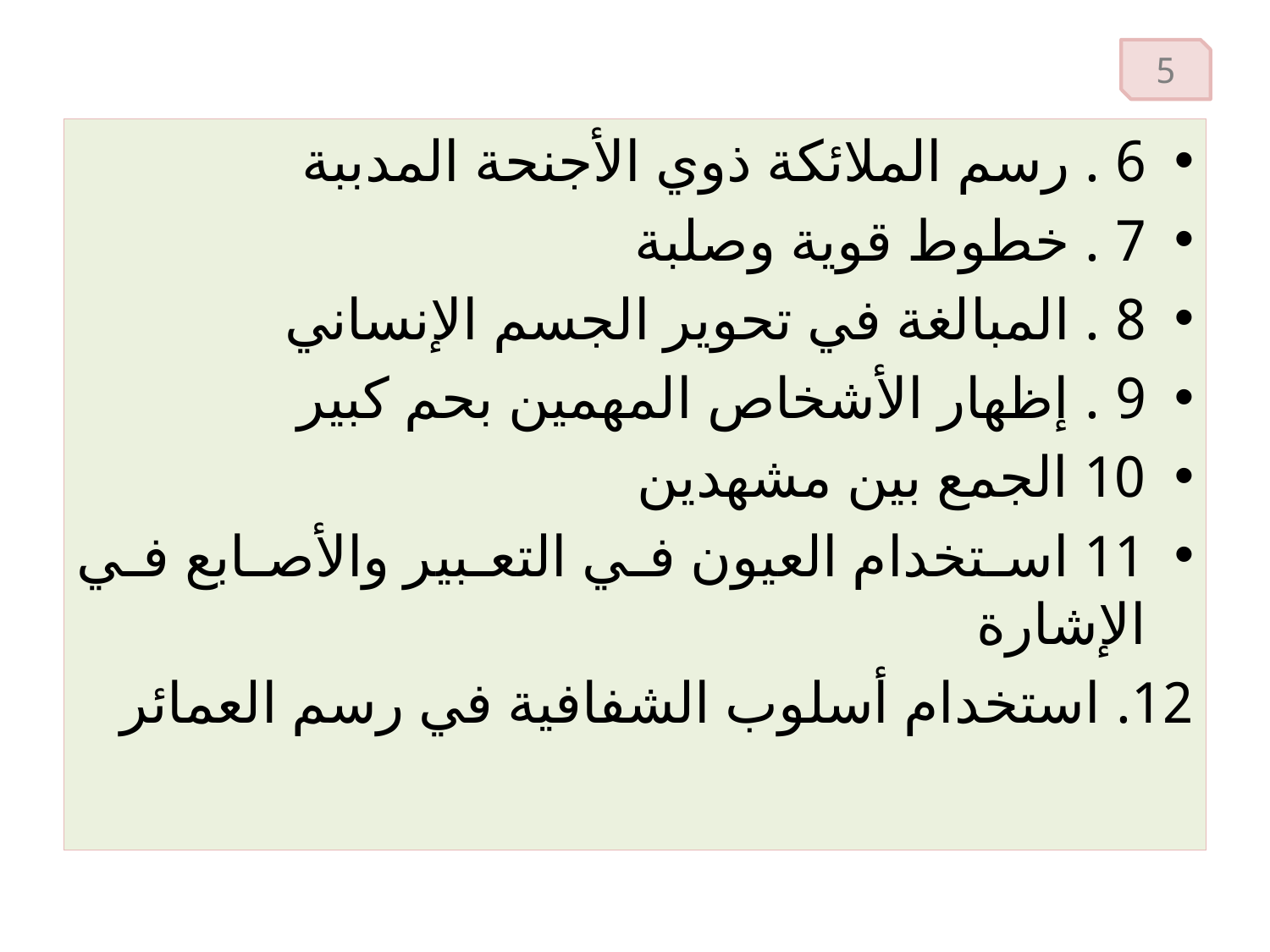

5
6 . رسم الملائكة ذوي الأجنحة المدببة
7 . خطوط قوية وصلبة
8 . المبالغة في تحوير الجسم الإنساني
9 . إظهار الأشخاص المهمين بحم كبير
10 الجمع بين مشهدين
11 استخدام العيون في التعبير والأصابع في الإشارة
12. استخدام أسلوب الشفافية في رسم العمائر